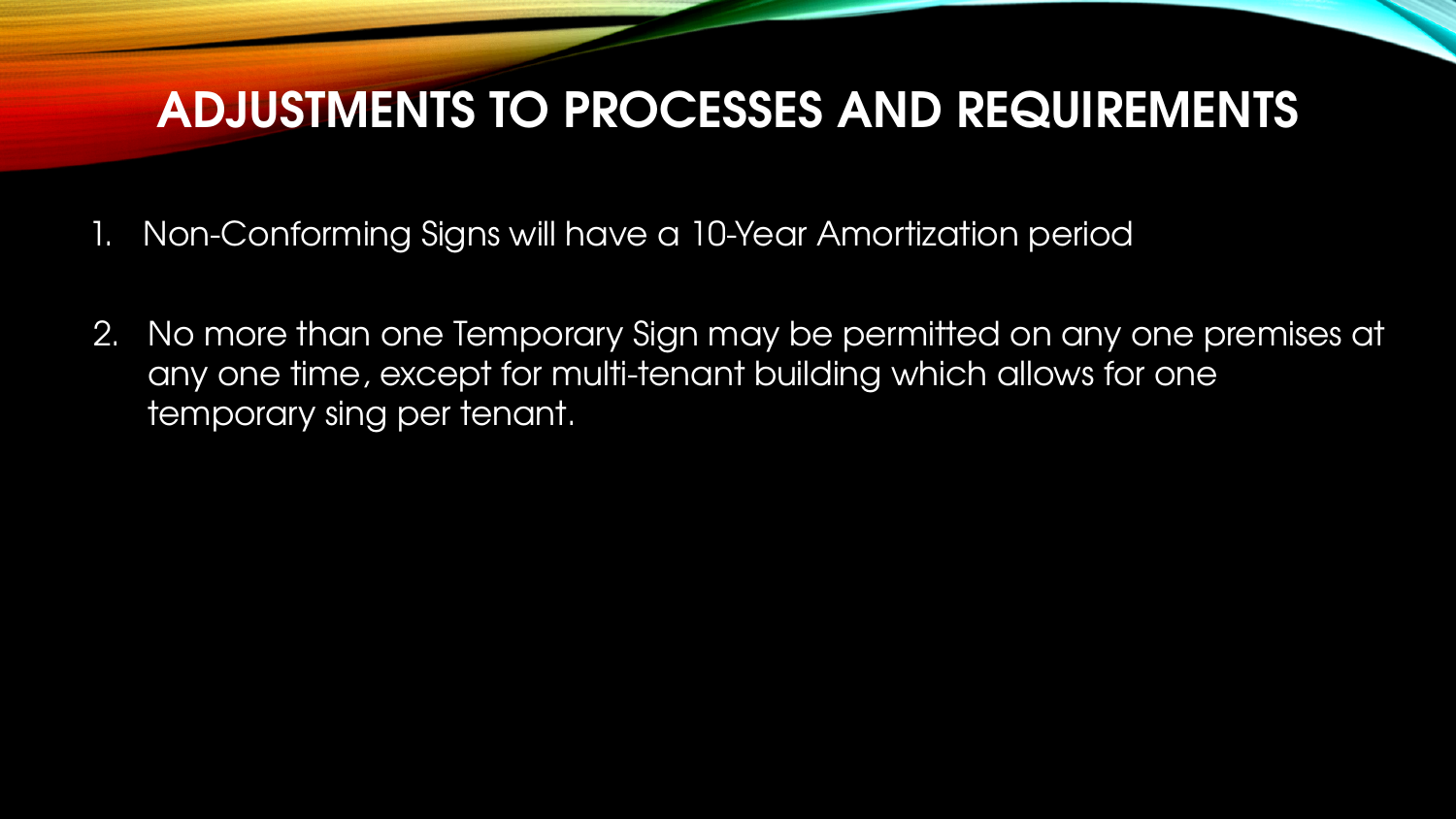

# Adjustments to processes and requirements
Non-Conforming Signs will have a 10-Year Amortization period

No more than one Temporary Sign may be permitted on any one premises at any one time, except for multi-tenant building which allows for one temporary sing per tenant.